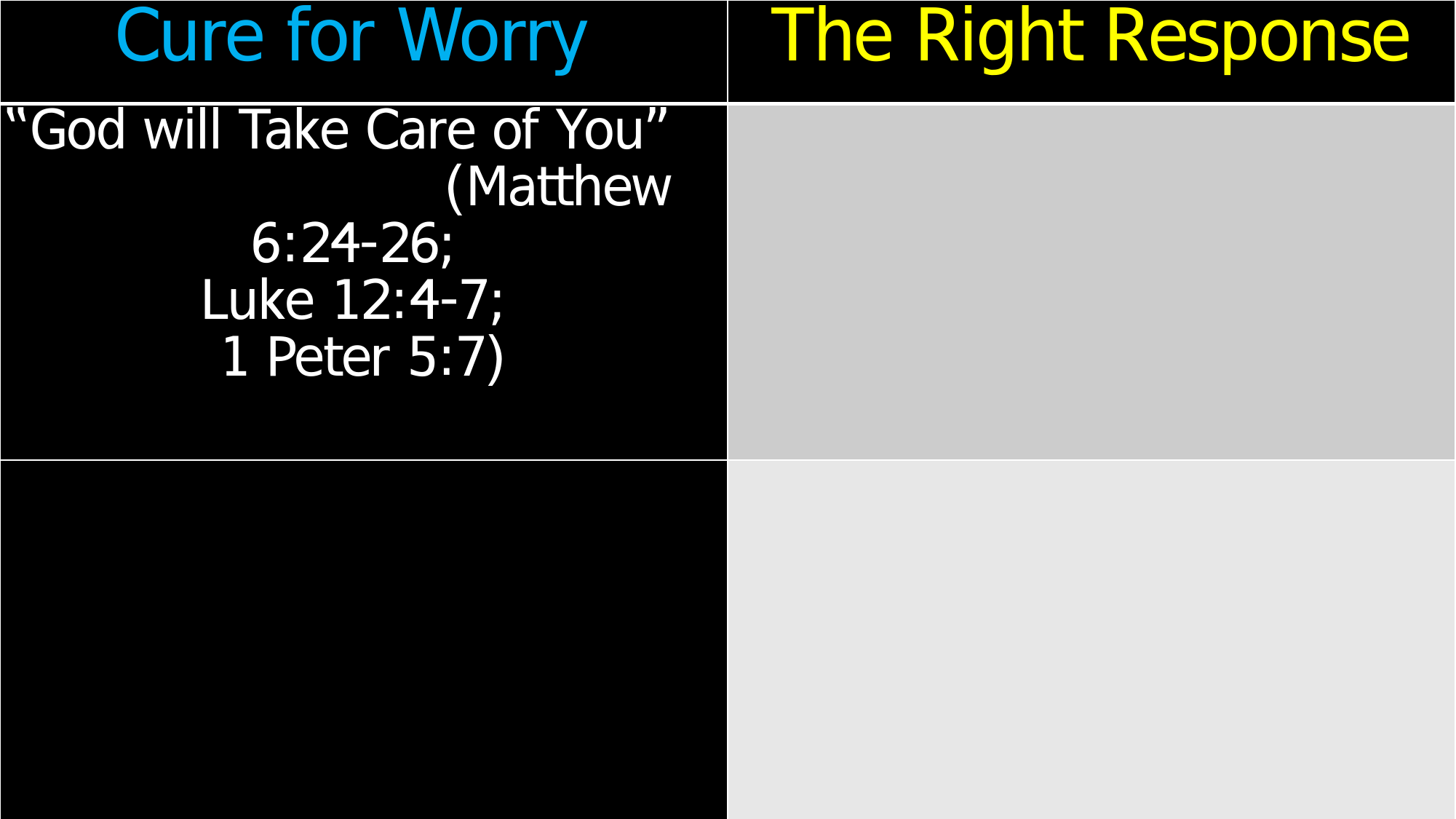

| Cure for Worry | The Right Response |
| --- | --- |
| “God will Take Care of You” (Matthew 6:24-26; Luke 12:4-7; 1 Peter 5:7) |  |
|  |  |
|  |  |
|  |  |